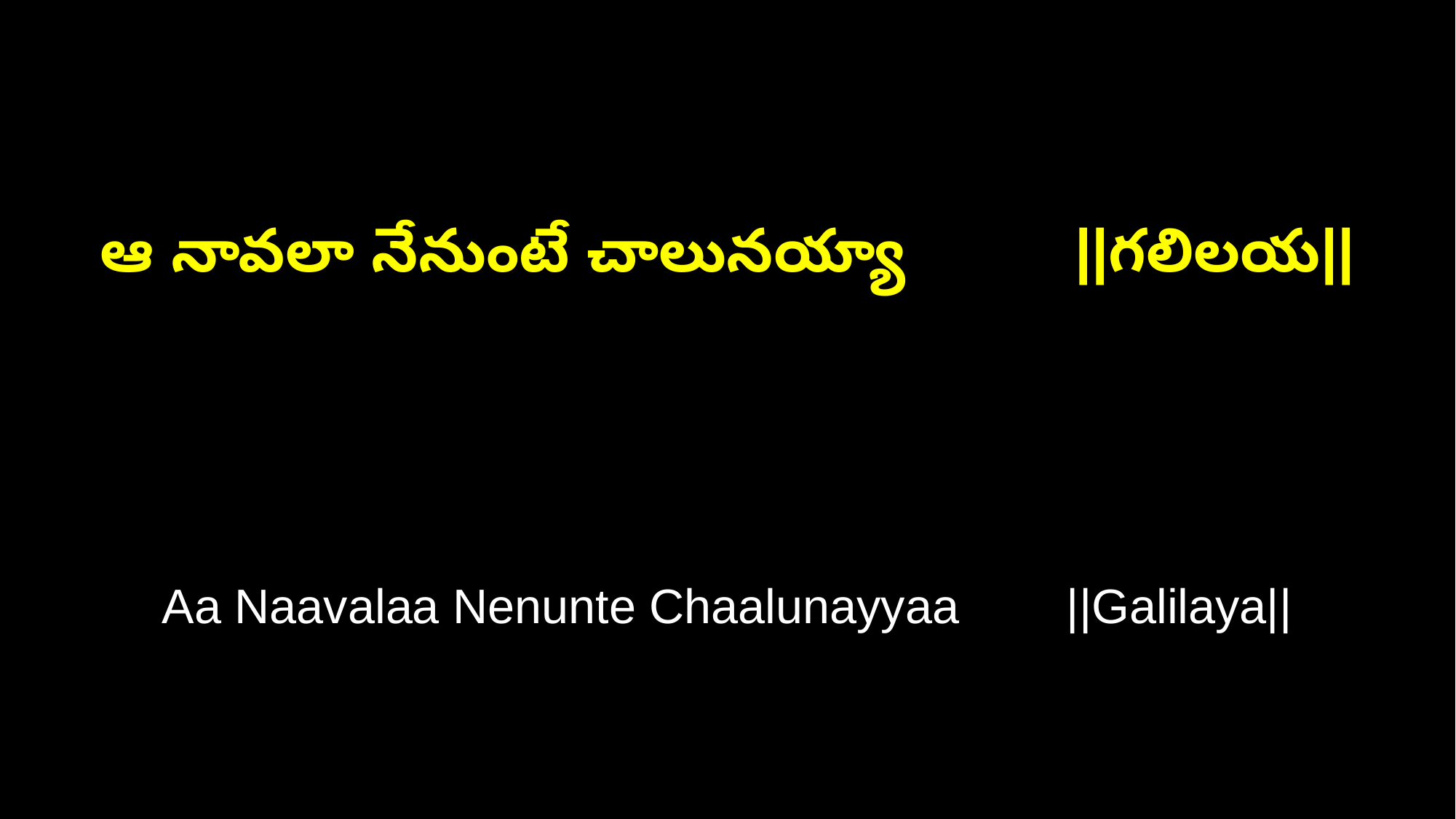

ఆ నావలా నేనుంటే చాలునయ్యా          ||గలిలయ||
Aa Naavalaa Nenunte Chaalunayyaa        ||Galilaya||